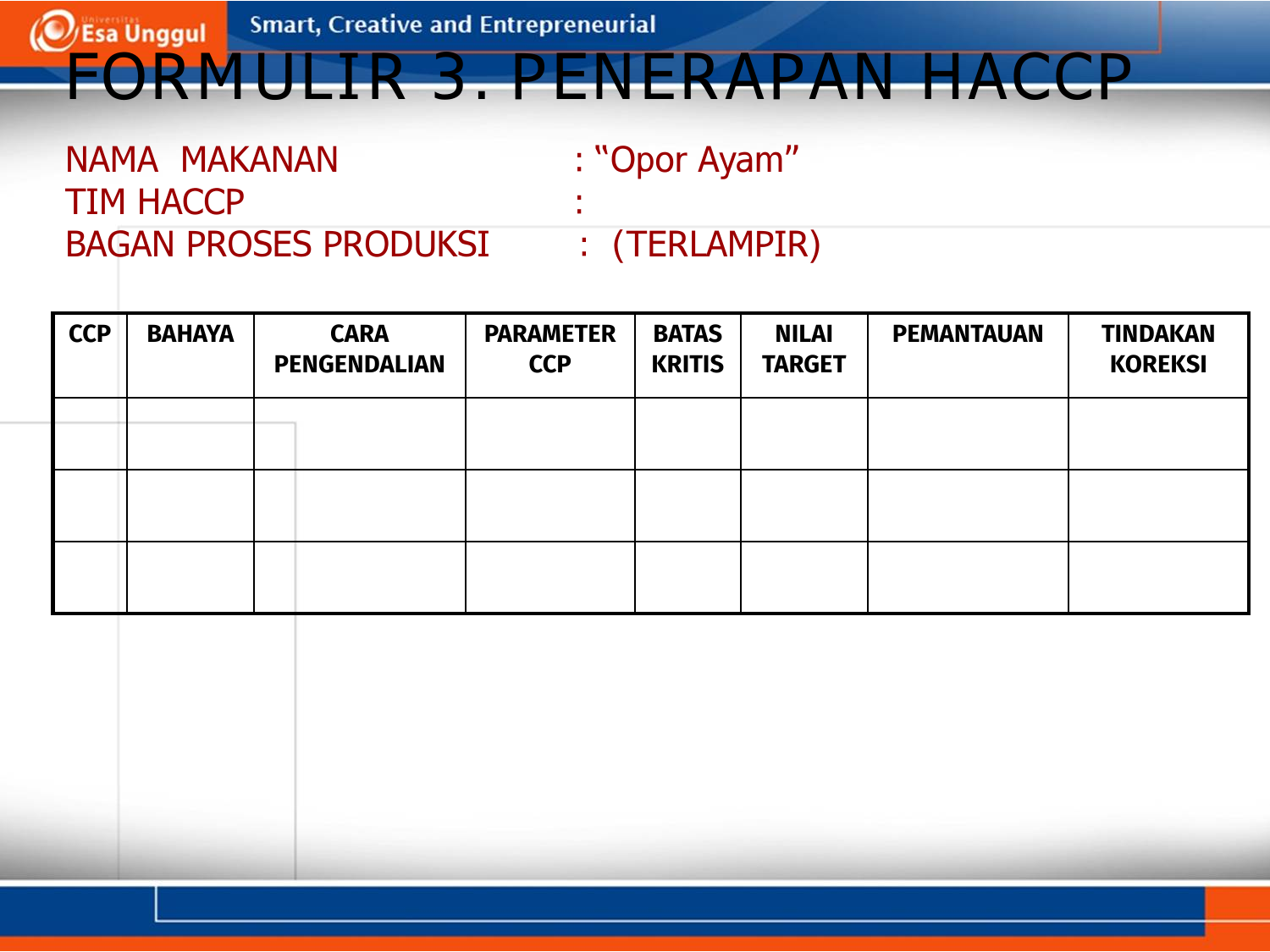

FORMULIR 3. PENERAPAN HACCP

NAMA  MAKANAN 		: “Opor Ayam”
TIM HACCP 		          	:
BAGAN PROSES PRODUKSI        :  (TERLAMPIR)
| CCP | BAHAYA | CARA PENGENDALIAN | PARAMETER CCP | BATAS KRITIS | NILAI TARGET | PEMANTAUAN | TINDAKAN KOREKSI |
| --- | --- | --- | --- | --- | --- | --- | --- |
|  |  |  |  |  |  |  |  |
|  |  |  |  |  |  |  |  |
|  |  |  |  |  |  |  |  |